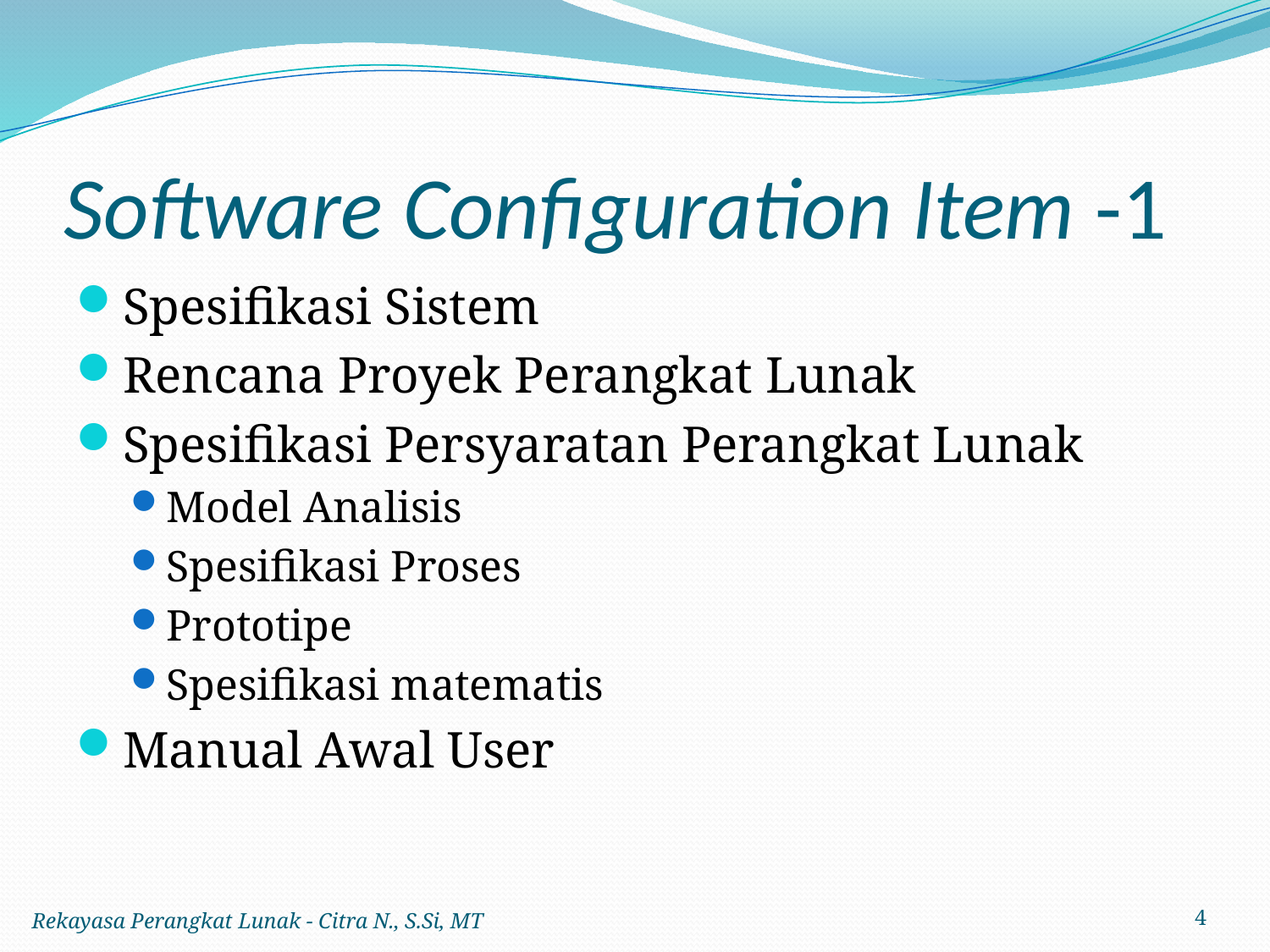

# Software Configuration Item -1
Spesifikasi Sistem
Rencana Proyek Perangkat Lunak
Spesifikasi Persyaratan Perangkat Lunak
Model Analisis
Spesifikasi Proses
Prototipe
Spesifikasi matematis
Manual Awal User
Rekayasa Perangkat Lunak - Citra N., S.Si, MT
4